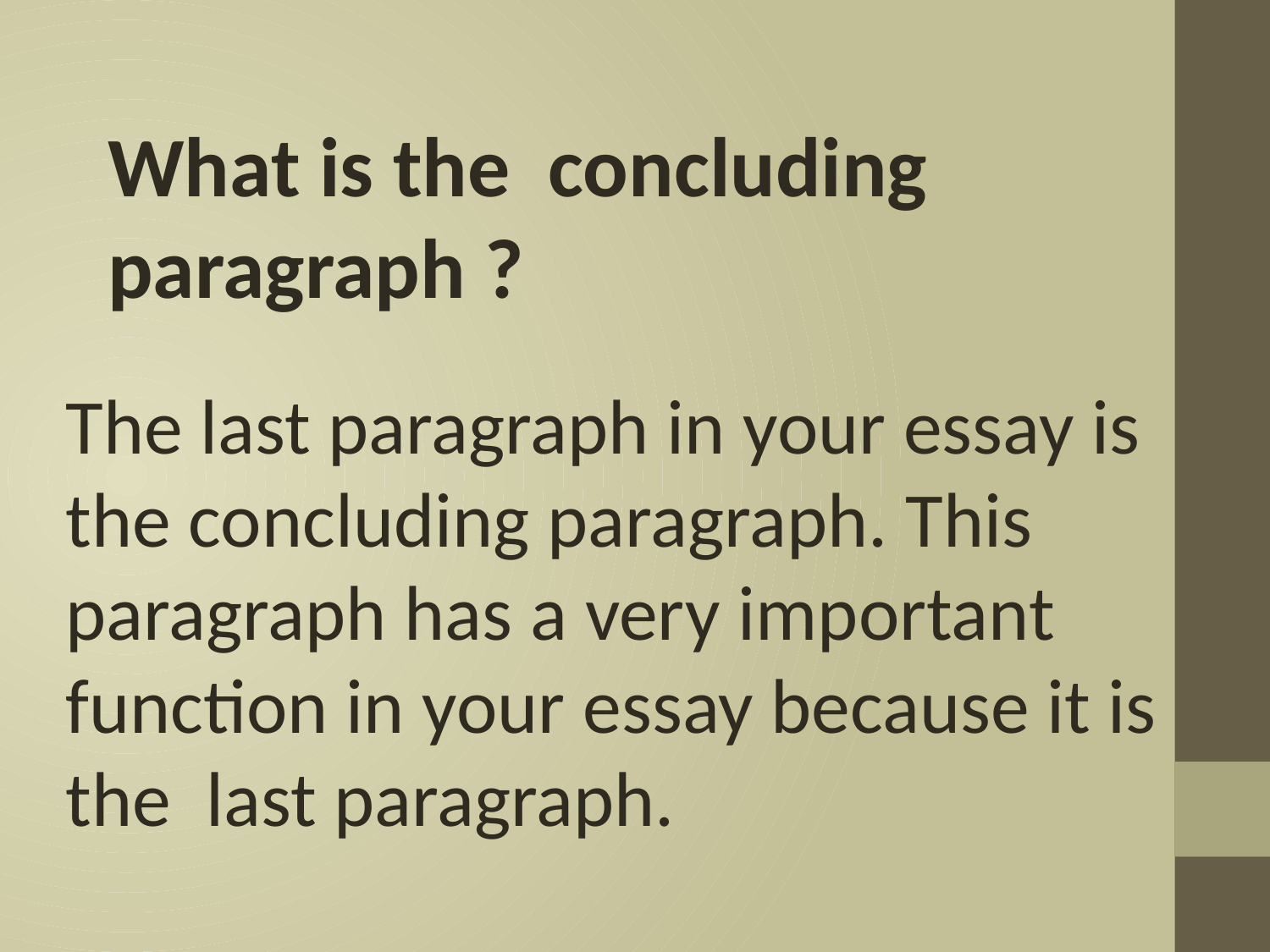

What is the  concluding paragraph ?
The last paragraph in your essay is the concluding paragraph. This  paragraph has a very important function in your essay because it is  the  last paragraph.